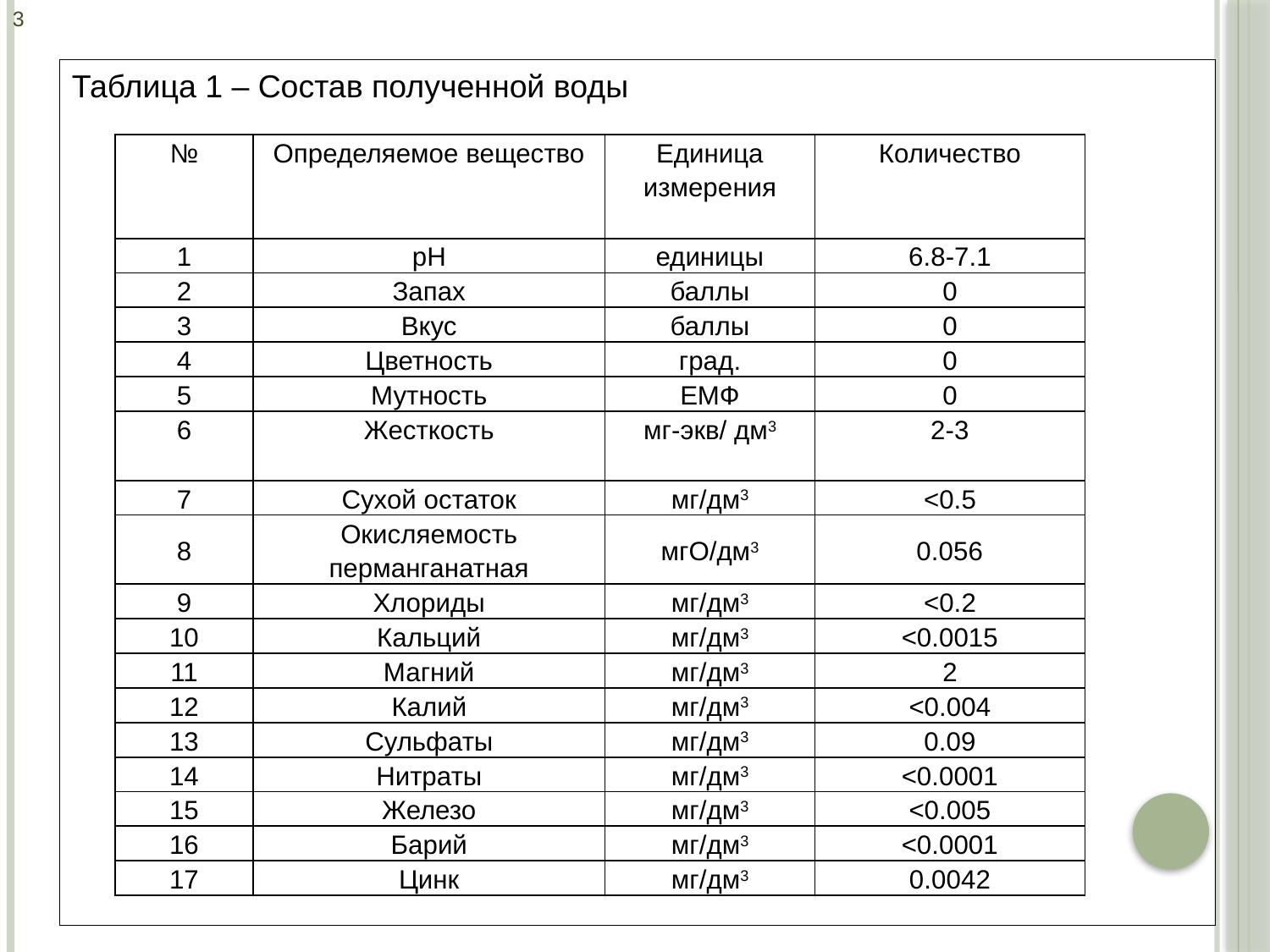

3
Таблица 1 – Состав полученной воды

| № | Определяемое вещество | Единица измерения | Количество |
| --- | --- | --- | --- |
| 1 | pH | единицы | 6.8-7.1 |
| 2 | Запах | баллы | 0 |
| 3 | Вкус | баллы | 0 |
| 4 | Цветность | град. | 0 |
| 5 | Мутность | ЕМФ | 0 |
| 6 | Жесткость | мг-экв/ дм3 | 2-3 |
| 7 | Сухой остаток | мг/дм3 | <0.5 |
| 8 | Окисляемость перманганатная | мгО/дм3 | 0.056 |
| 9 | Хлориды | мг/дм3 | <0.2 |
| 10 | Кальций | мг/дм3 | <0.0015 |
| 11 | Магний | мг/дм3 | 2 |
| 12 | Калий | мг/дм3 | <0.004 |
| 13 | Сульфаты | мг/дм3 | 0.09 |
| 14 | Нитраты | мг/дм3 | <0.0001 |
| 15 | Железо | мг/дм3 | <0.005 |
| 16 | Барий | мг/дм3 | <0.0001 |
| 17 | Цинк | мг/дм3 | 0.0042 |